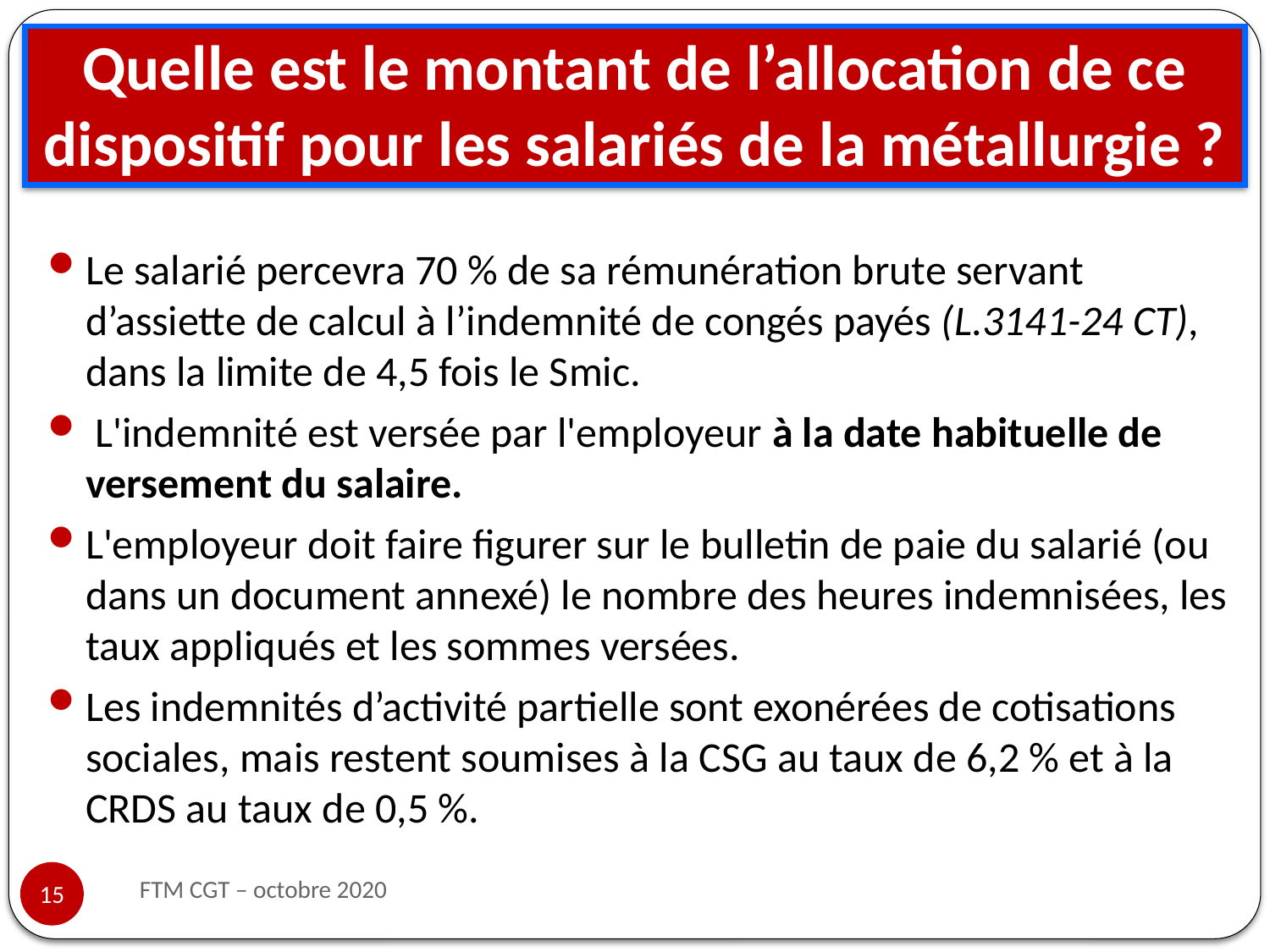

# Quelle est le montant de l’allocation de ce dispositif pour les salariés de la métallurgie ?
Le salarié percevra 70 % de sa rémunération brute servant d’assiette de calcul à l’indemnité de congés payés (L.3141-24 CT), dans la limite de 4,5 fois le Smic.
 L'indemnité est versée par l'employeur à la date habituelle de versement du salaire.
L'employeur doit faire figurer sur le bulletin de paie du salarié (ou dans un document annexé) le nombre des heures indemnisées, les taux appliqués et les sommes versées.
Les indemnités d’activité partielle sont exonérées de cotisations sociales, mais restent soumises à la CSG au taux de 6,2 % et à la CRDS au taux de 0,5 %.
FTM CGT – octobre 2020
15